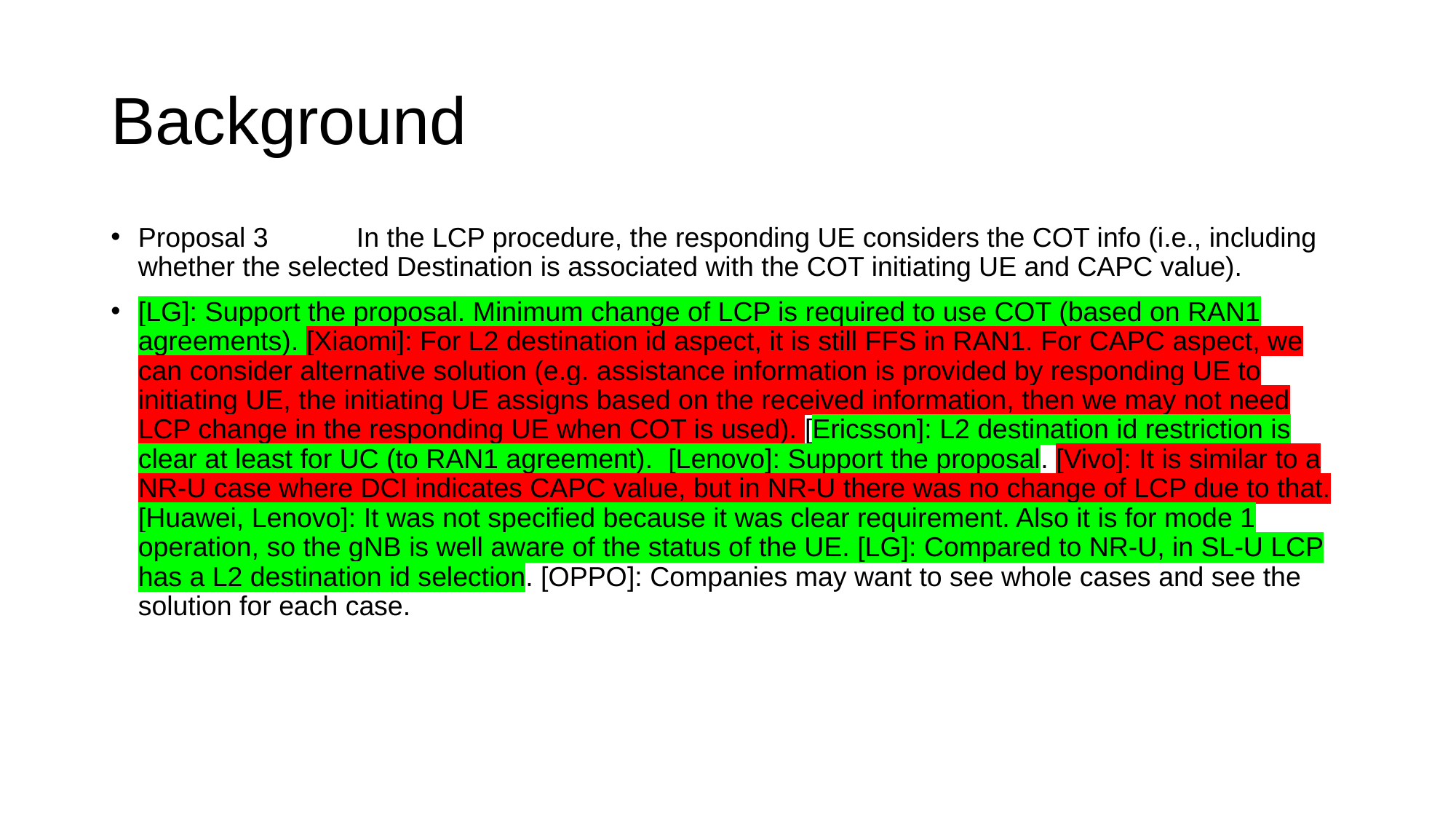

# Background
Proposal 3	In the LCP procedure, the responding UE considers the COT info (i.e., including whether the selected Destination is associated with the COT initiating UE and CAPC value).
[LG]: Support the proposal. Minimum change of LCP is required to use COT (based on RAN1 agreements). [Xiaomi]: For L2 destination id aspect, it is still FFS in RAN1. For CAPC aspect, we can consider alternative solution (e.g. assistance information is provided by responding UE to initiating UE, the initiating UE assigns based on the received information, then we may not need LCP change in the responding UE when COT is used). [Ericsson]: L2 destination id restriction is clear at least for UC (to RAN1 agreement).  [Lenovo]: Support the proposal. [Vivo]: It is similar to a NR-U case where DCI indicates CAPC value, but in NR-U there was no change of LCP due to that. [Huawei, Lenovo]: It was not specified because it was clear requirement. Also it is for mode 1 operation, so the gNB is well aware of the status of the UE. [LG]: Compared to NR-U, in SL-U LCP has a L2 destination id selection. [OPPO]: Companies may want to see whole cases and see the solution for each case.